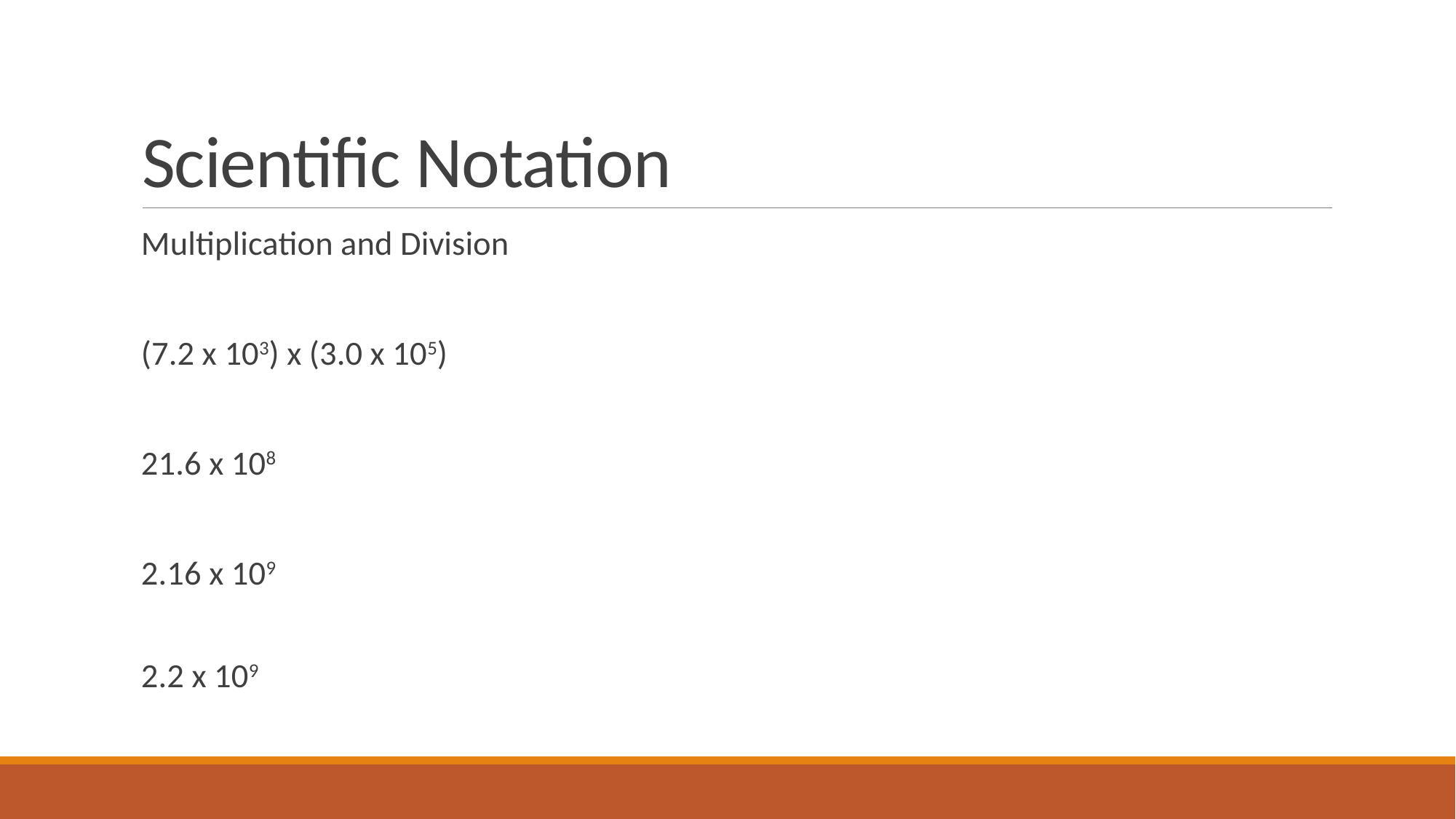

# Scientific Notation
Multiplication and Division

(7.2 x 103) x (3.0 x 105)

21.6 x 108

2.16 x 109

2.2 x 109